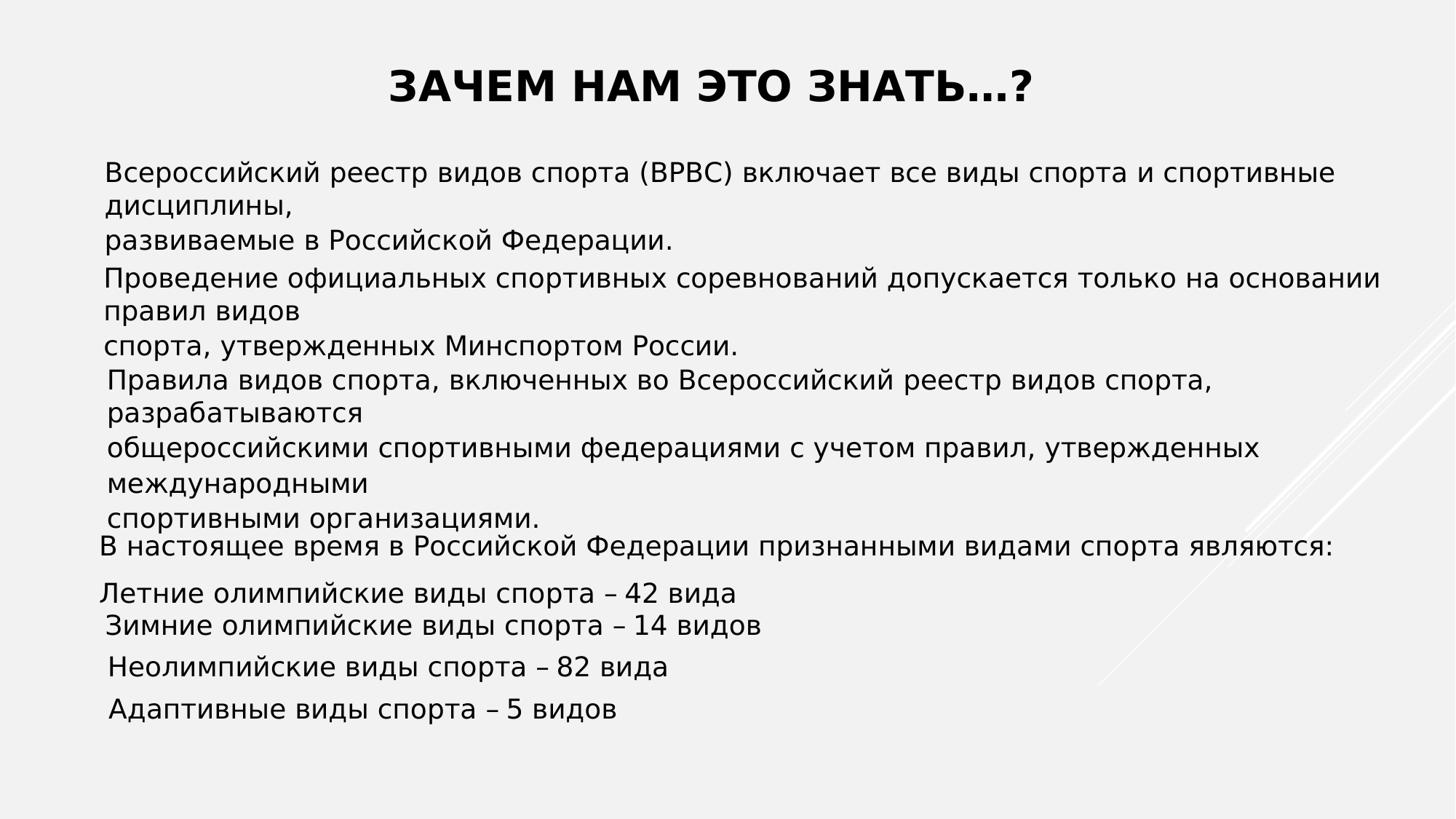

ЗАЧЕМ НАМ ЭТО ЗНАТЬ…?
Всероссийский реестр видов спорта (ВРВС) включает все виды спорта и спортивные дисциплины,
развиваемые в Российской Федерации.
Проведение официальных спортивных соревнований допускается только на основании правил видов
спорта, утвержденных Минспортом России.

Правила видов спорта, включенных во Всероссийский реестр видов спорта, разрабатываются
общероссийскими спортивными федерациями с учетом правил, утвержденных международными
спортивными организациями.

В настоящее время в Российской Федерации признанными видами спорта являются:
Летние олимпийские виды спорта –42 вида
Зимние олимпийские виды спорта –14 видов
Неолимпийские виды спорта –82 вида
Адаптивные виды спорта –5 видов